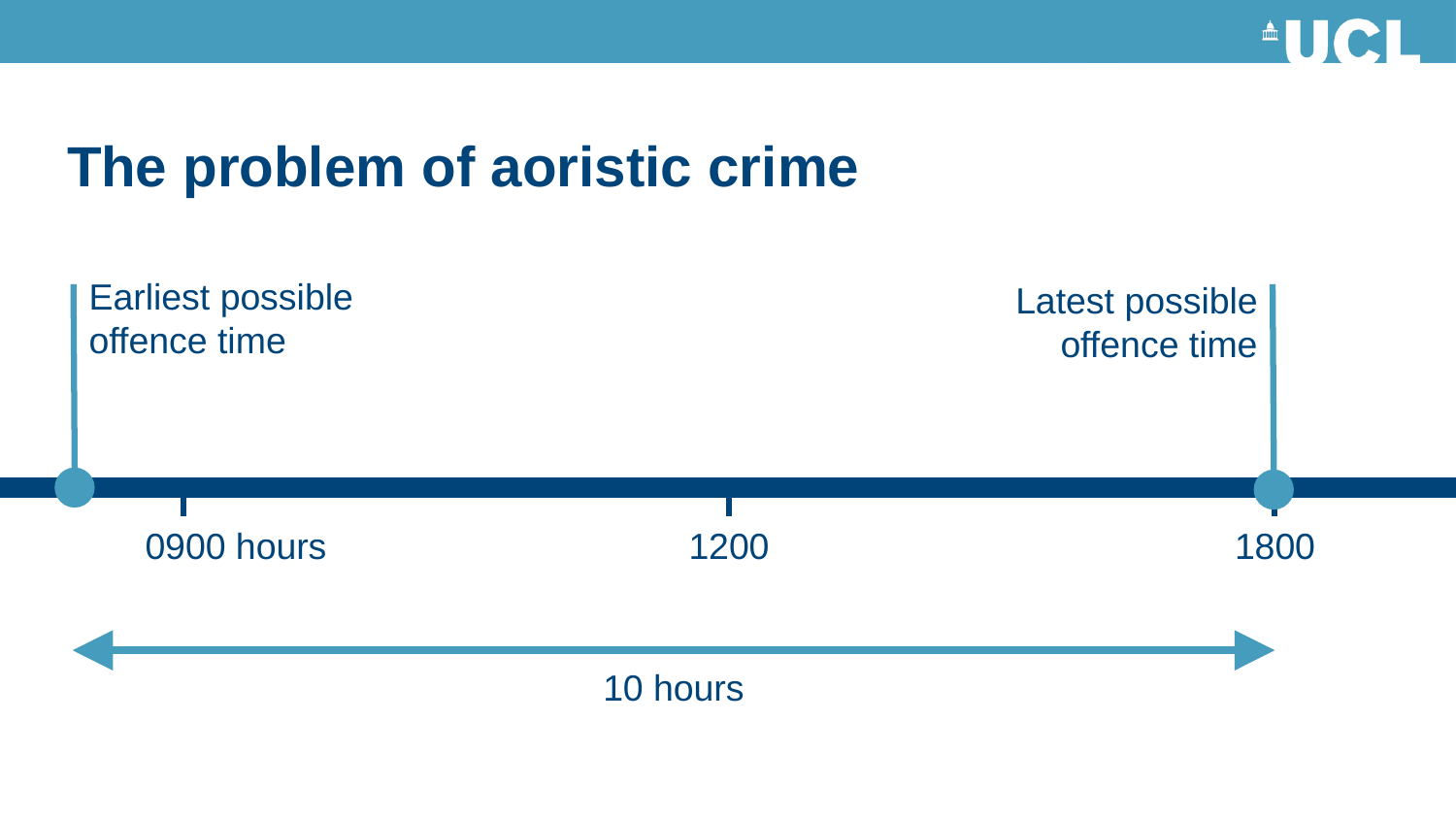

# The problem of aoristic crime
Earliest possible
offence time

Latest possible
offence time

0900 hours
1200
1800
10 hours